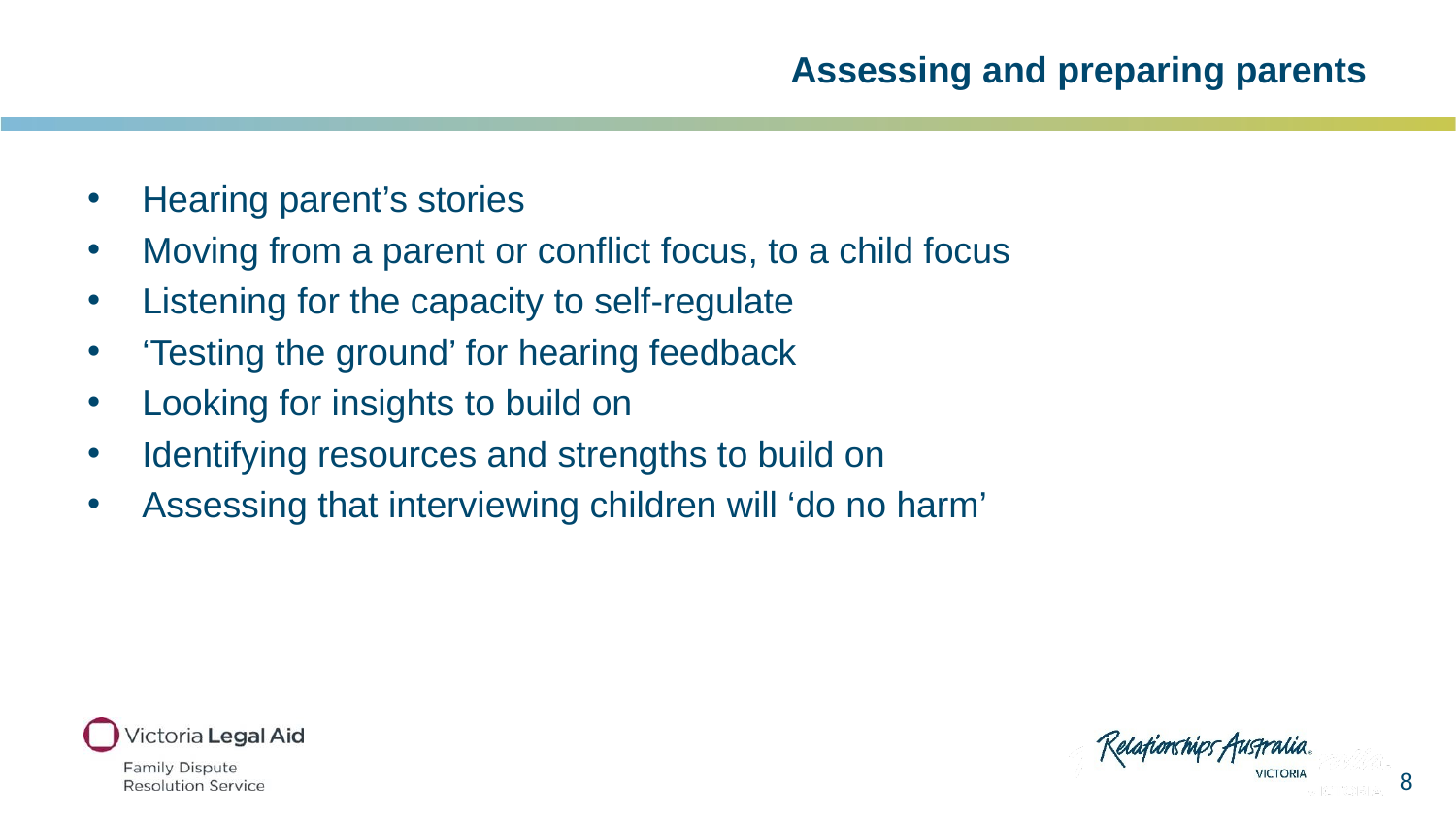

# Assessing and preparing parents
Hearing parent’s stories
Moving from a parent or conflict focus, to a child focus
Listening for the capacity to self-regulate
‘Testing the ground’ for hearing feedback
Looking for insights to build on
Identifying resources and strengths to build on
Assessing that interviewing children will ‘do no harm’
8